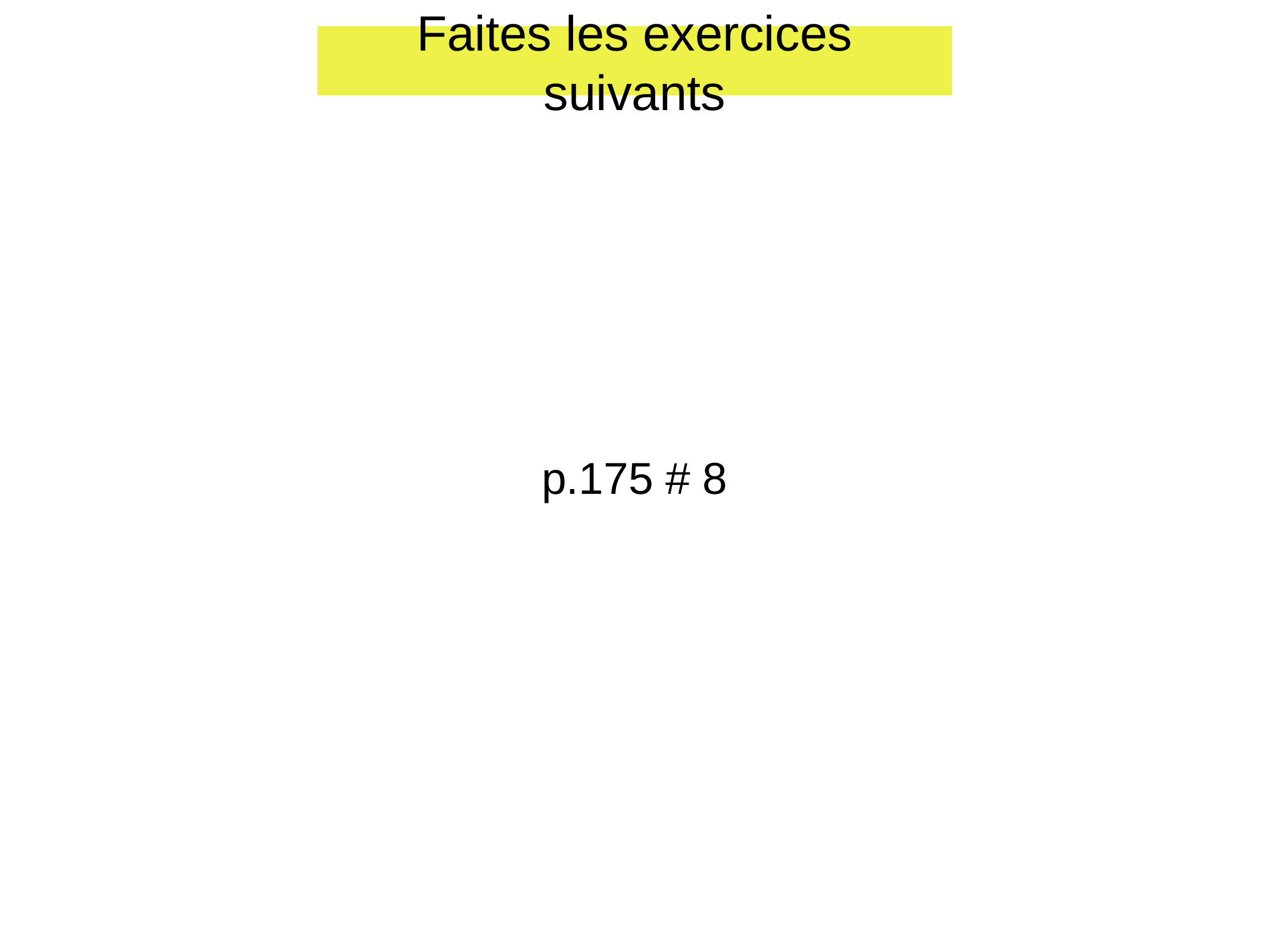

Faites les exercices suivants
p.175 # 8